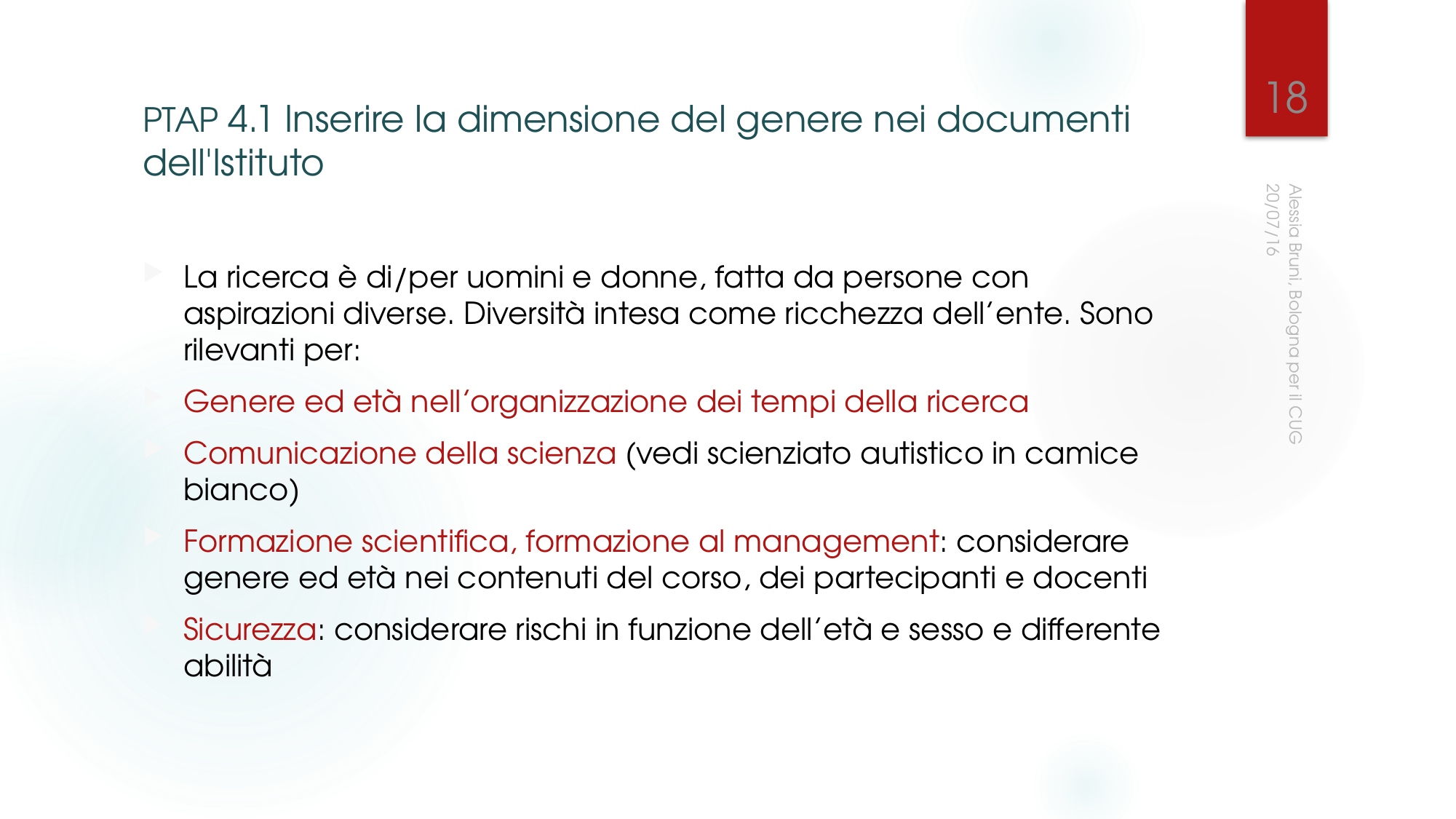

18

PTAP 4.1 Inserire la dimensione del genere nei documenti dell'Istituto

La ricerca è di/per uomini e donne, fatta da persone con aspirazioni diverse. Diversità intesa come ricchezza dell’ente. Sono rilevanti per:
Genere ed età nell’organizzazione dei tempi della ricerca
Comunicazione della scienza (vedi scienziato autistico in camice bianco)
Formazione scientifica, formazione al management: considerare genere ed età nei contenuti del corso, dei partecipanti e docenti
Sicurezza: considerare rischi in funzione dell’età e sesso e differente abilità
20/07/16
Alessia Bruni, Bologna per il CUG